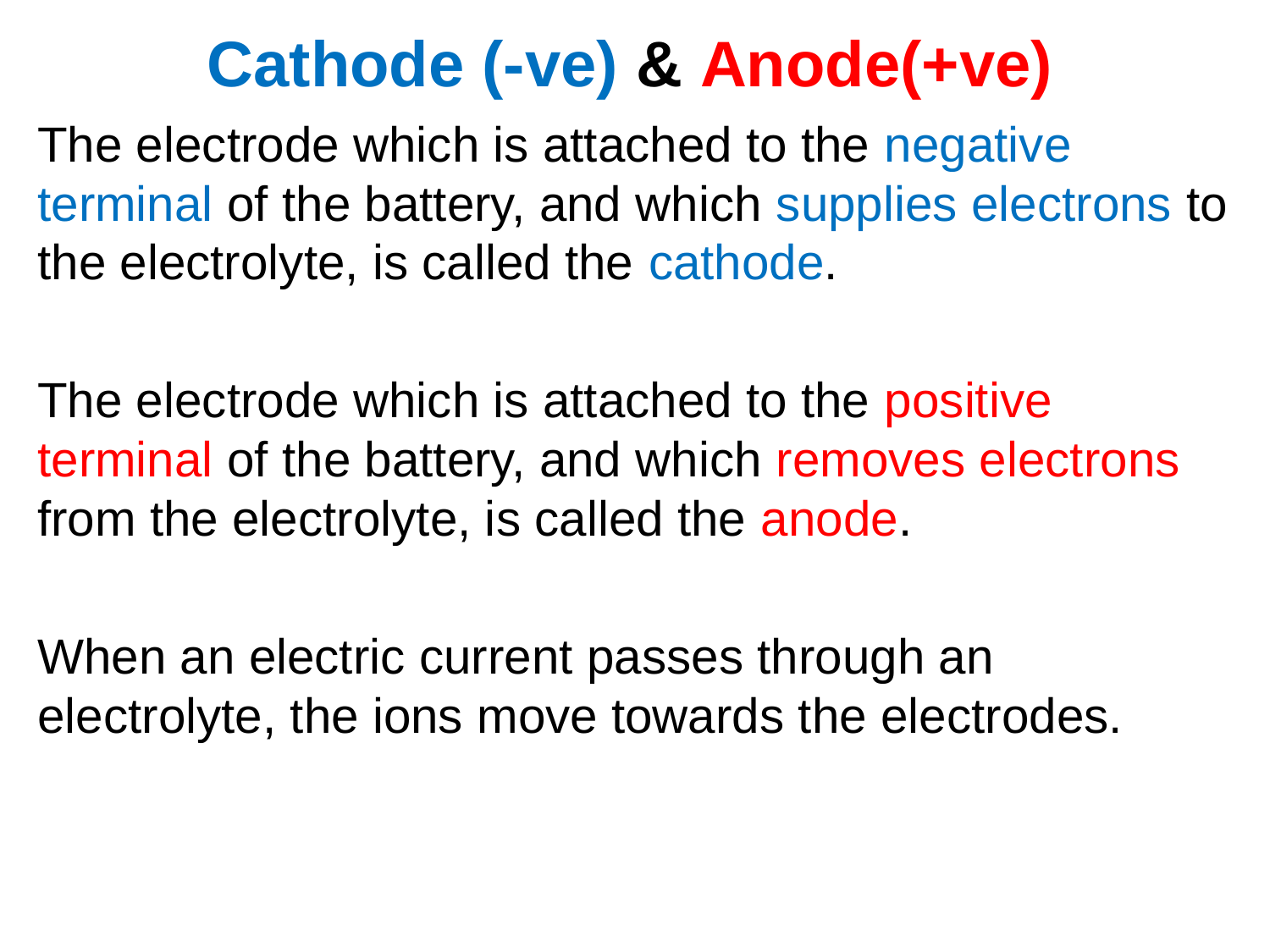

# Cathode (-ve) & Anode(+ve)
The electrode which is attached to the negative terminal of the battery, and which supplies electrons to the electrolyte, is called the cathode.

The electrode which is attached to the positive terminal of the battery, and which removes electrons from the electrolyte, is called the anode.

When an electric current passes through an electrolyte, the ions move towards the electrodes.